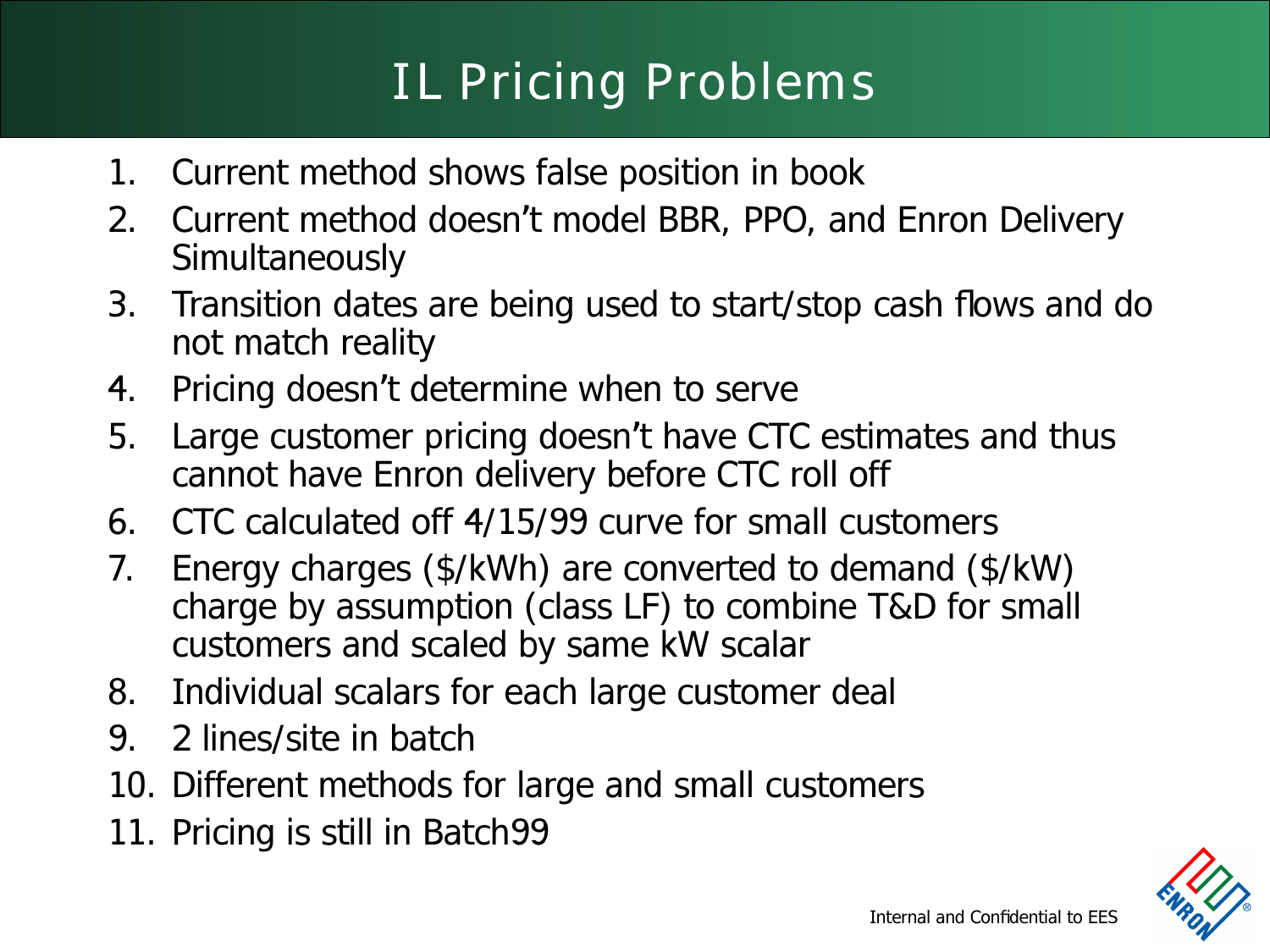

# IL Pricing Problems
Current method shows false position in book
Current method doesn’t model BBR, PPO, and Enron Delivery Simultaneously
Transition dates are being used to start/stop cash flows and do not match reality
Pricing doesn’t determine when to serve
Large customer pricing doesn’t have CTC estimates and thus cannot have Enron delivery before CTC roll off
CTC calculated off 4/15/99 curve for small customers
Energy charges ($/kWh) are converted to demand ($/kW) charge by assumption (class LF) to combine T&D for small customers and scaled by same kW scalar
Individual scalars for each large customer deal
2 lines/site in batch
Different methods for large and small customers
Pricing is still in Batch99